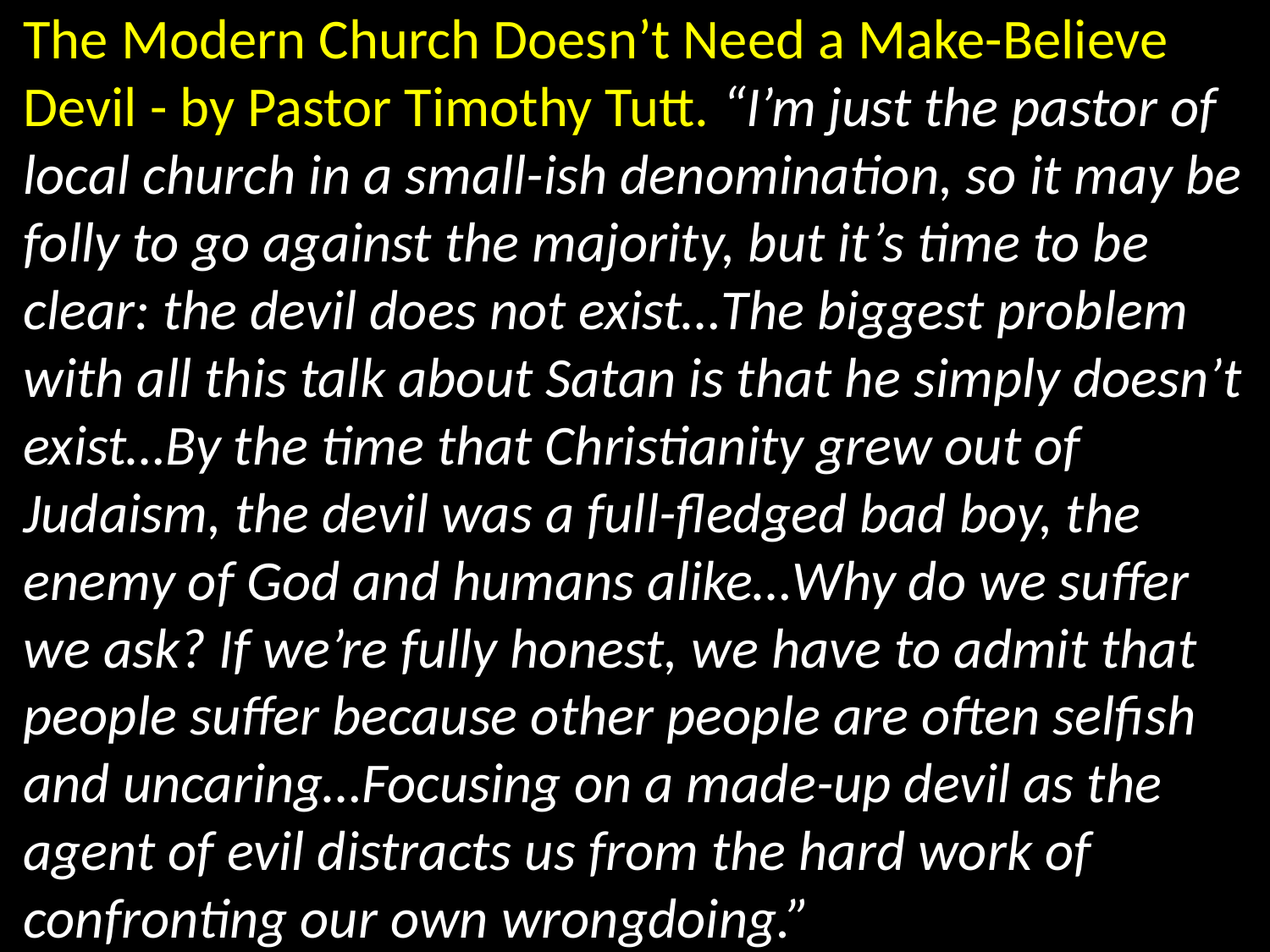

# The Modern Church Doesn’t Need a Make-Believe Devil - by Pastor Timothy Tutt. “I’m just the pastor of local church in a small-ish denomination, so it may be folly to go against the majority, but it’s time to be clear: the devil does not exist…The biggest problem with all this talk about Satan is that he simply doesn’t exist…By the time that Christianity grew out of Judaism, the devil was a full-fledged bad boy, the enemy of God and humans alike…Why do we suffer we ask? If we’re fully honest, we have to admit that people suffer because other people are often selfish and uncaring…Focusing on a made-up devil as the agent of evil distracts us from the hard work of confronting our own wrongdoing.”